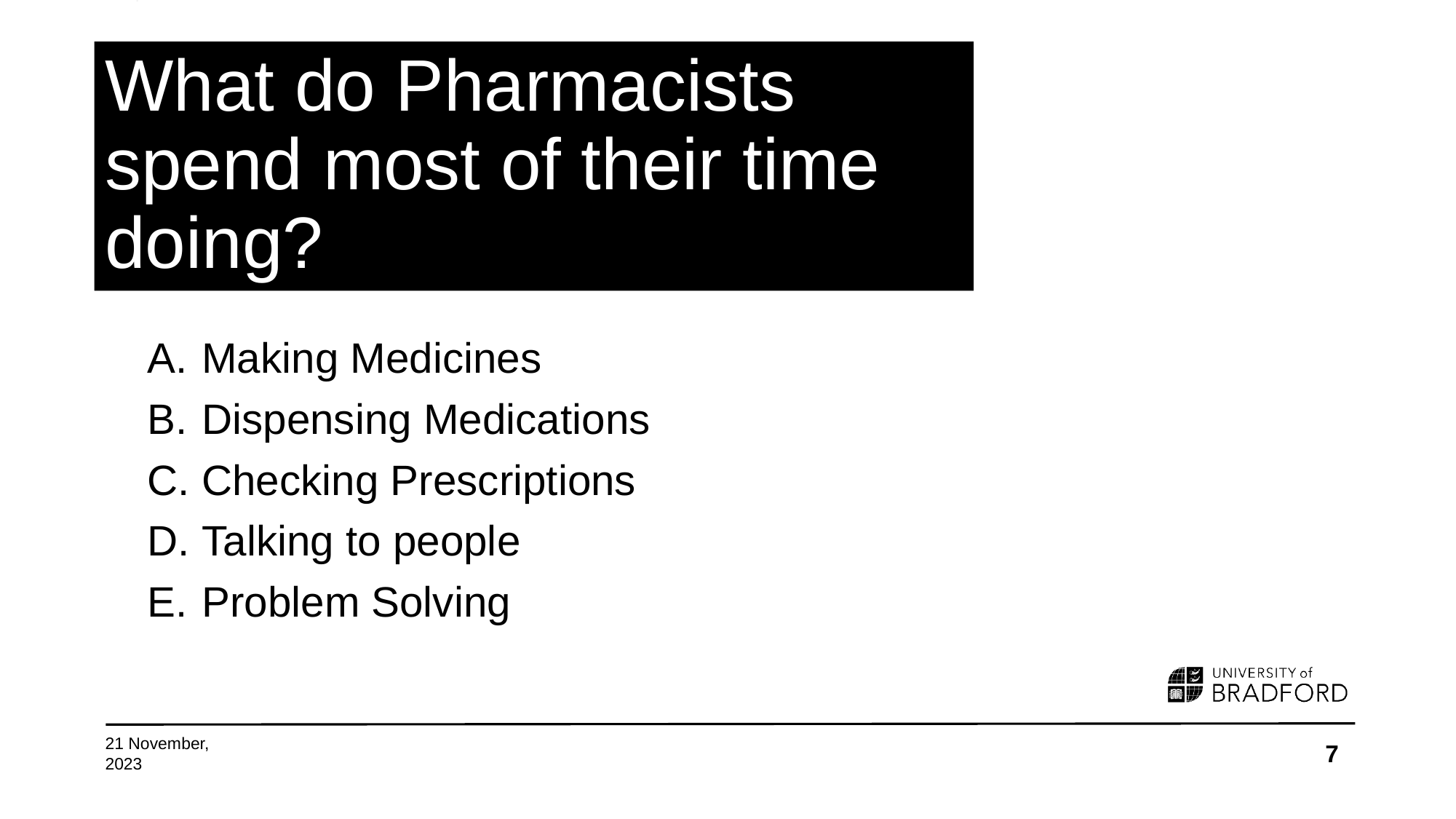

# What do Pharmacists spend most of their time doing?
Making Medicines
Dispensing Medications
Checking Prescriptions
Talking to people
Problem Solving
21 November, 2023
7